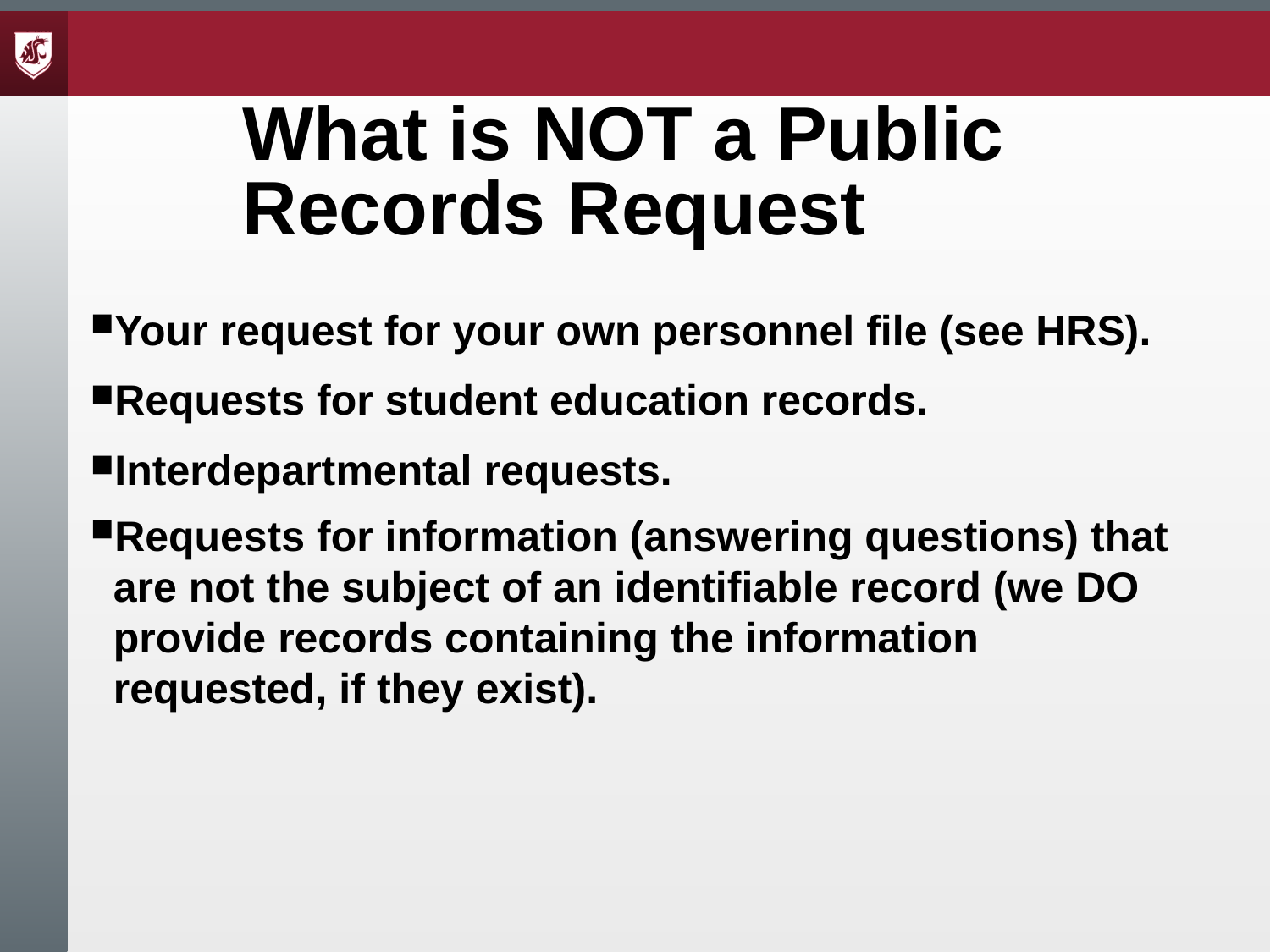

# What is NOT a Public Records Request
Your request for your own personnel file (see HRS).
Requests for student education records.
Interdepartmental requests.
Requests for information (answering questions) that are not the subject of an identifiable record (we DO provide records containing the information requested, if they exist).